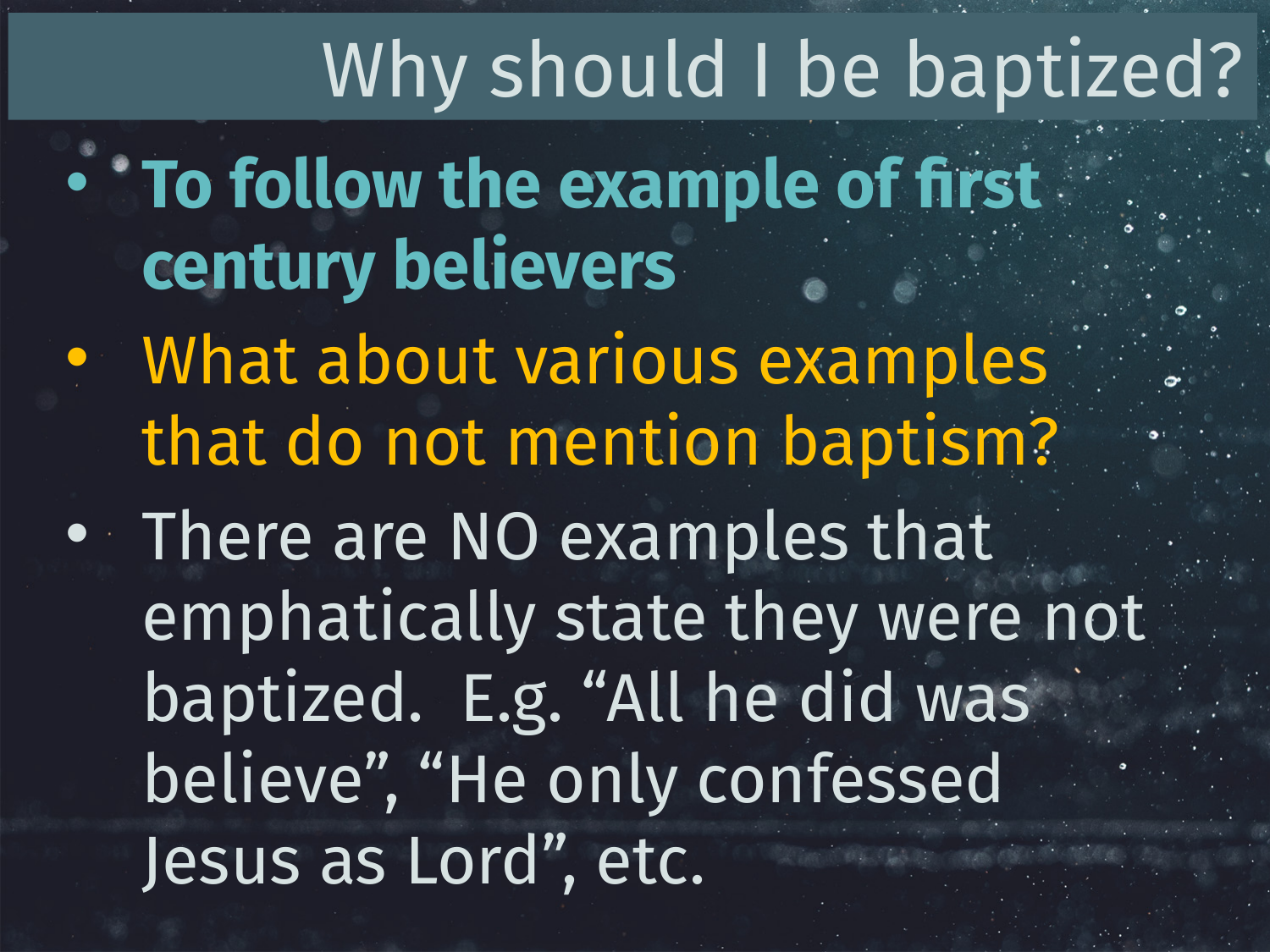

Why should I be baptized?
To follow the example of first century believers
What about various examples that do not mention baptism?
There are NO examples that emphatically state they were not baptized.  E.g. “All he did was believe”, “He only confessed Jesus as Lord”, etc.